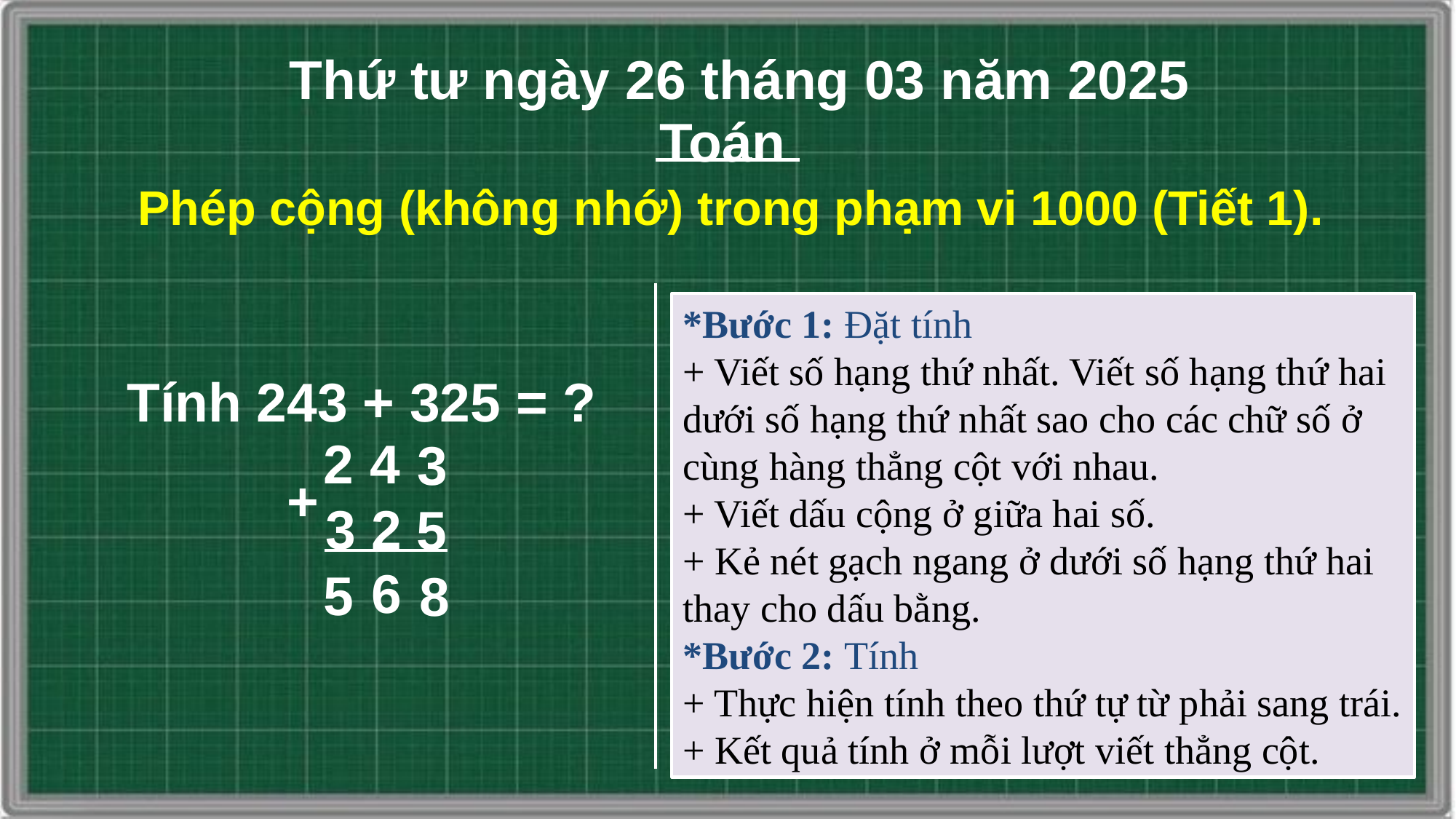

Thứ tư ngày 26 tháng 03 năm 2025
Toán
 Phép cộng (không nhớ) trong phạm vi 1000 (Tiết 1).
*Bước 1: Đặt tính
+ Viết số hạng thứ nhất. Viết số hạng thứ hai dưới số hạng thứ nhất sao cho các chữ số ở cùng hàng thẳng cột với nhau.
+ Viết dấu cộng ở giữa hai số.
+ Kẻ nét gạch ngang ở dưới số hạng thứ hai thay cho dấu bằng.
*Bước 2: Tính
+ Thực hiện tính theo thứ tự từ phải sang trái.
+ Kết quả tính ở mỗi lượt viết thẳng cột.
Tính 243 + 325 = ?
2
4
3
+
3
2
5
6
5
8